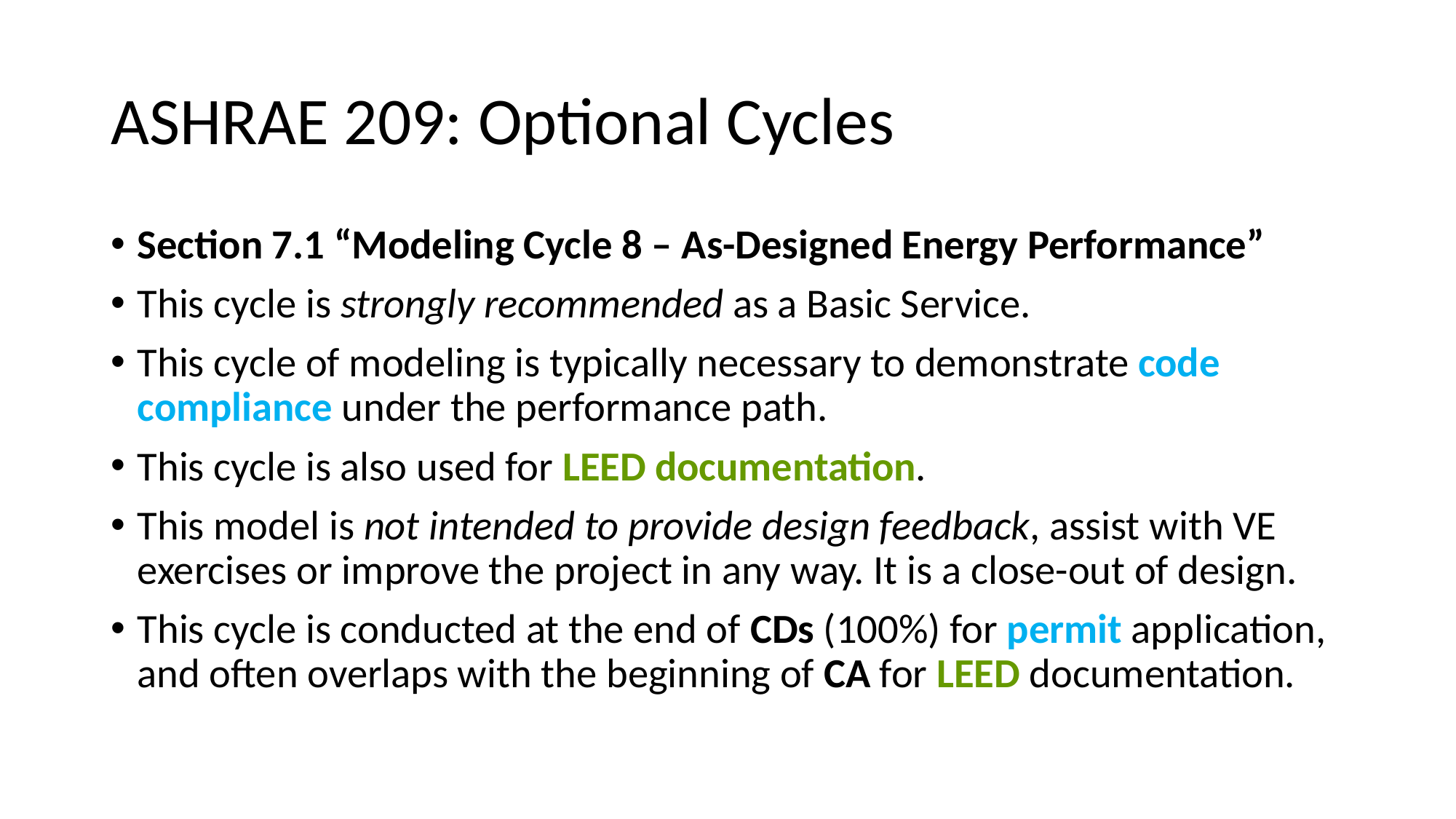

# ASHRAE 209: Optional Cycles
Section 7.1 “Modeling Cycle 8 – As-Designed Energy Performance”
This cycle is strongly recommended as a Basic Service.
This cycle of modeling is typically necessary to demonstrate code compliance under the performance path.
This cycle is also used for LEED documentation.
This model is not intended to provide design feedback, assist with VE exercises or improve the project in any way. It is a close-out of design.
This cycle is conducted at the end of CDs (100%) for permit application, and often overlaps with the beginning of CA for LEED documentation.